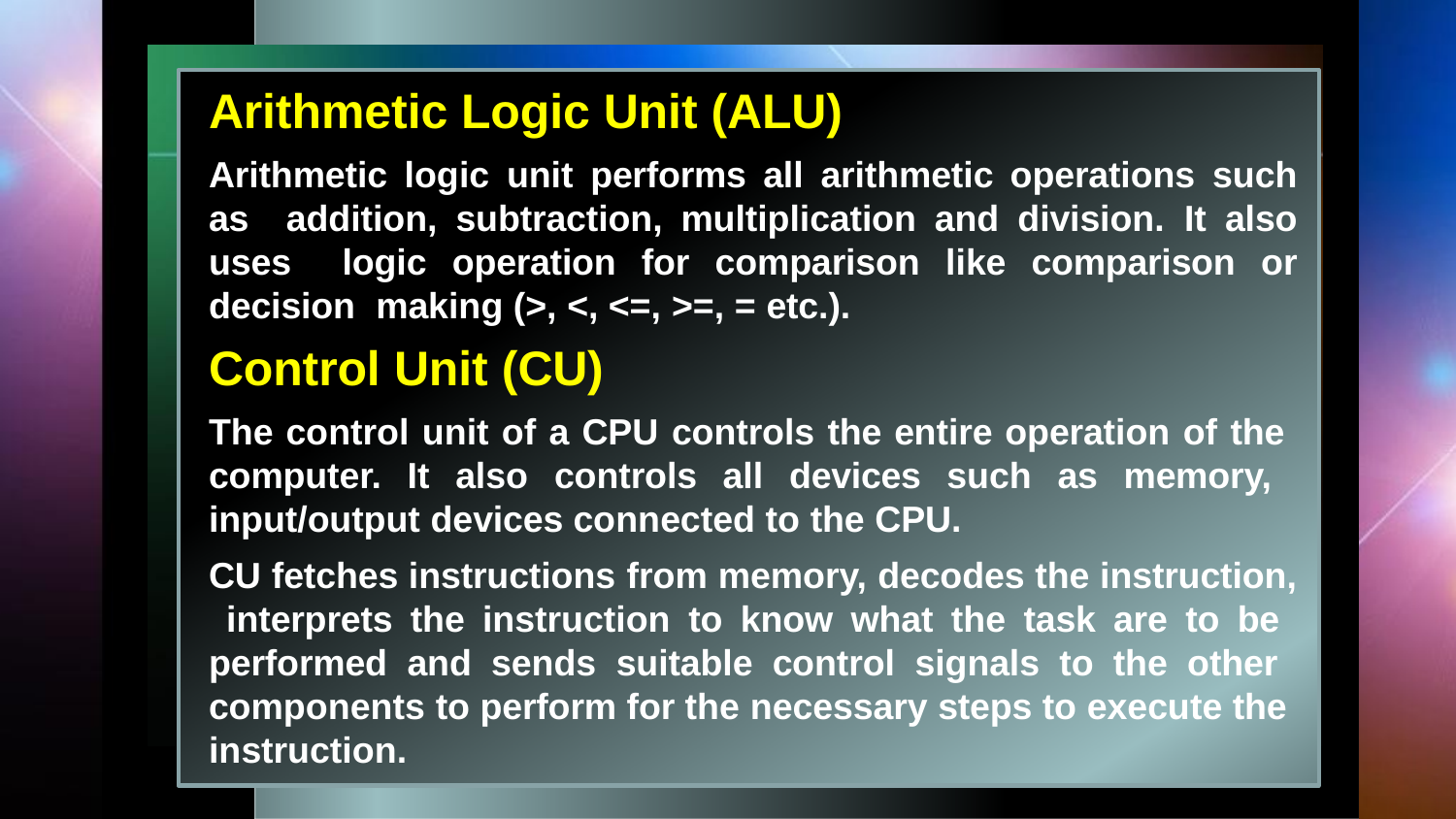

# Arithmetic Logic Unit (ALU)
Arithmetic logic unit performs all arithmetic operations such as  addition, subtraction, multiplication and division. It also uses  logic operation for comparison like comparison or decision  making (>, <, <=, >=, = etc.).
Control Unit (CU)
The control unit of a CPU controls the entire operation of the  computer. It also controls all devices such as memory,  input/output devices connected to the CPU.
CU fetches instructions from memory, decodes the instruction,  interprets the instruction to know what the task are to be  performed and sends suitable control signals to the other  components to perform for the necessary steps to execute the  instruction.